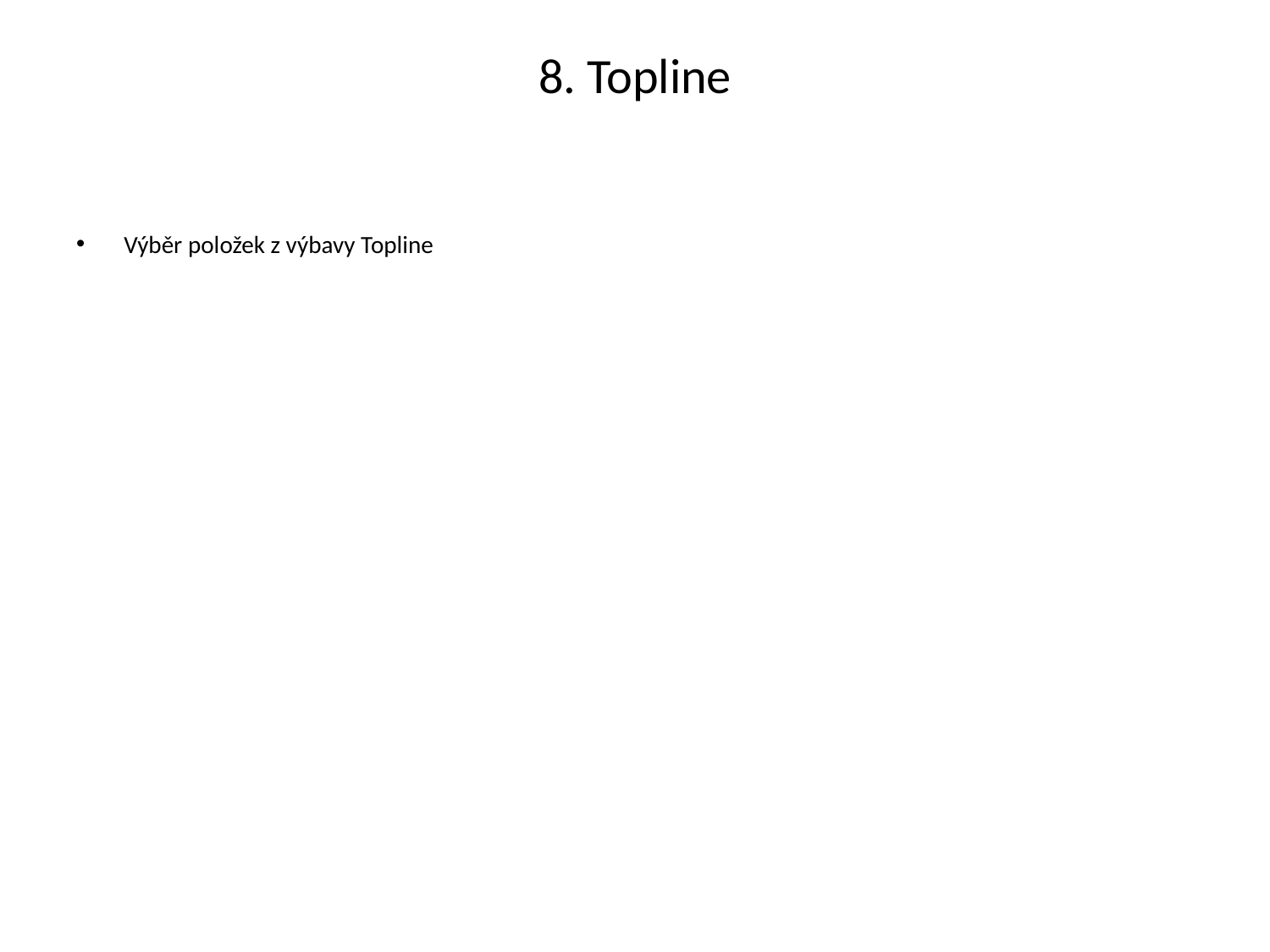

# 8. Topline
Výběr položek z výbavy Topline